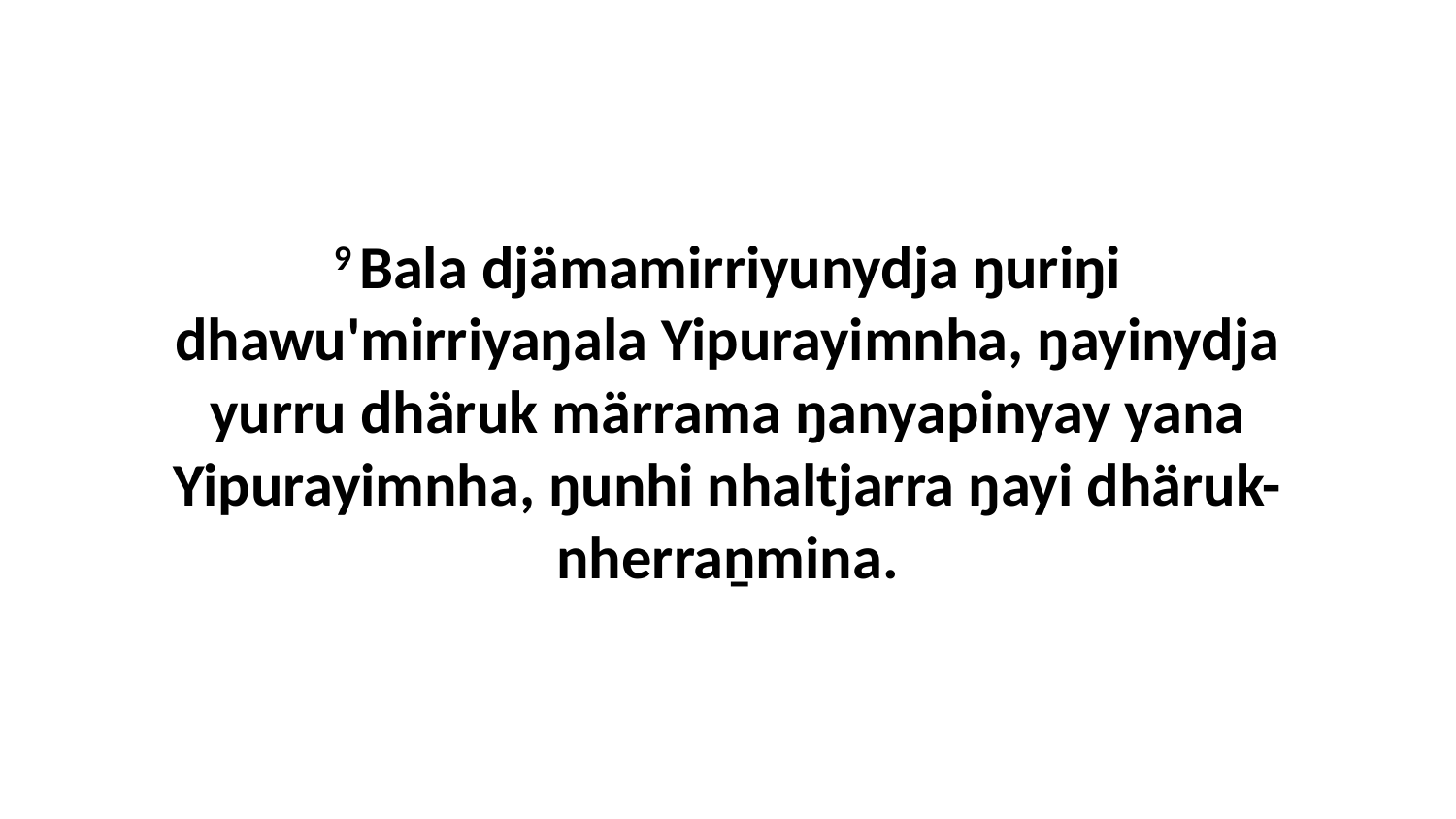

9 Bala djämamirriyunydja ŋuriŋi dhawu'mirriyaŋala Yipurayimnha, ŋayinydja yurru dhäruk märrama ŋanyapinyay yana Yipurayimnha, ŋunhi nhaltjarra ŋayi dhäruk-nherraṉmina.